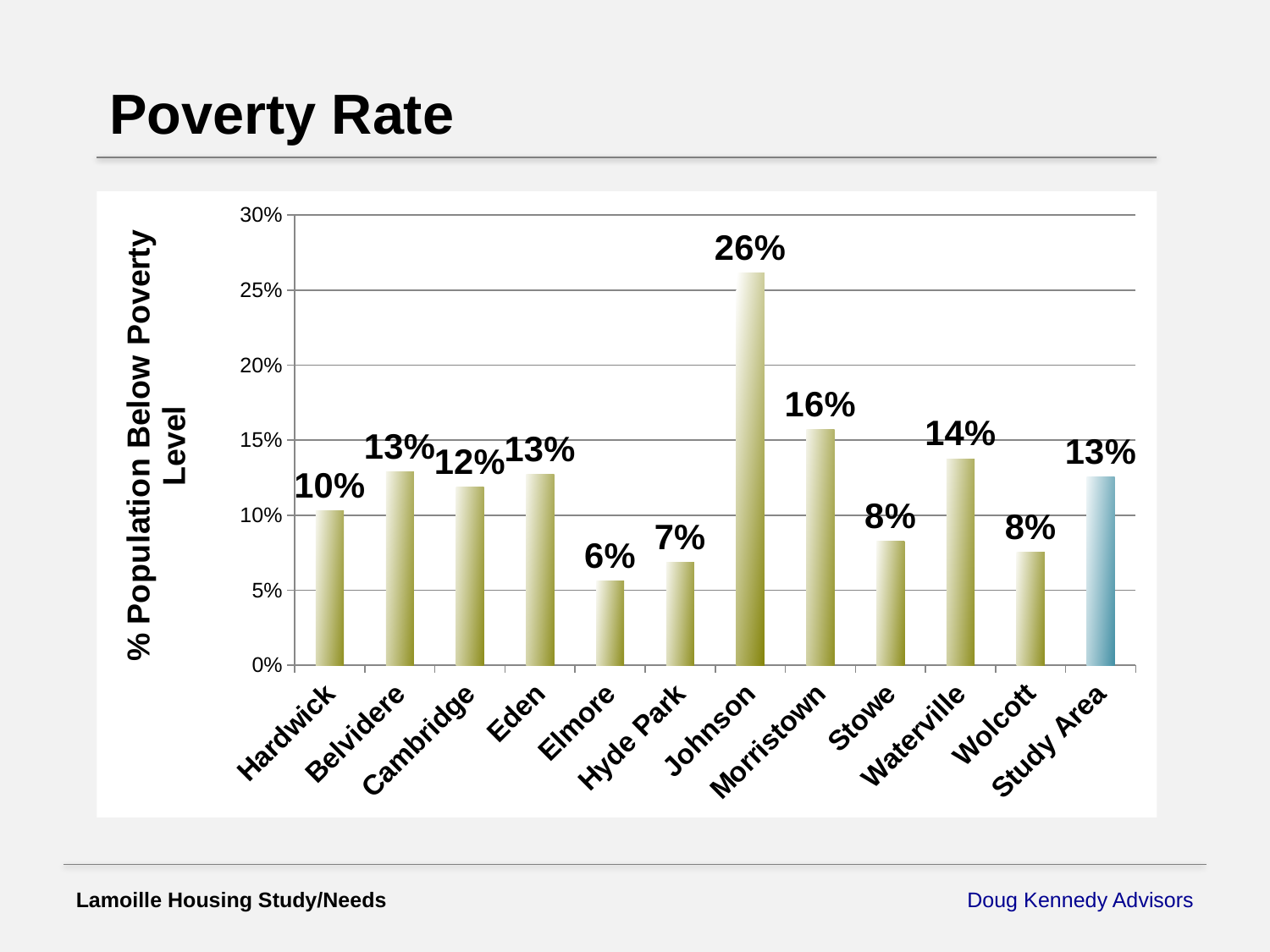

Poverty Rate

### Chart

| Category | % Below Poverty Level |
|---|---|
| Hardwick | 0.102966246164337 |
| Belvidere | 0.129032258064516 |
| Cambridge | 0.118946248004258 |
| Eden | 0.127176381529145 |
| Elmore | 0.0562571756601607 |
| Hyde Park | 0.0682942923127681 |
| Johnson | 0.261404076350696 |
| Morristown | 0.157296990346394 |
| Stowe | 0.0824225865209472 |
| Waterville | 0.137588652482269 |
| Wolcott | 0.075103489059728 |
| Study Area | 0.125550420320972 |